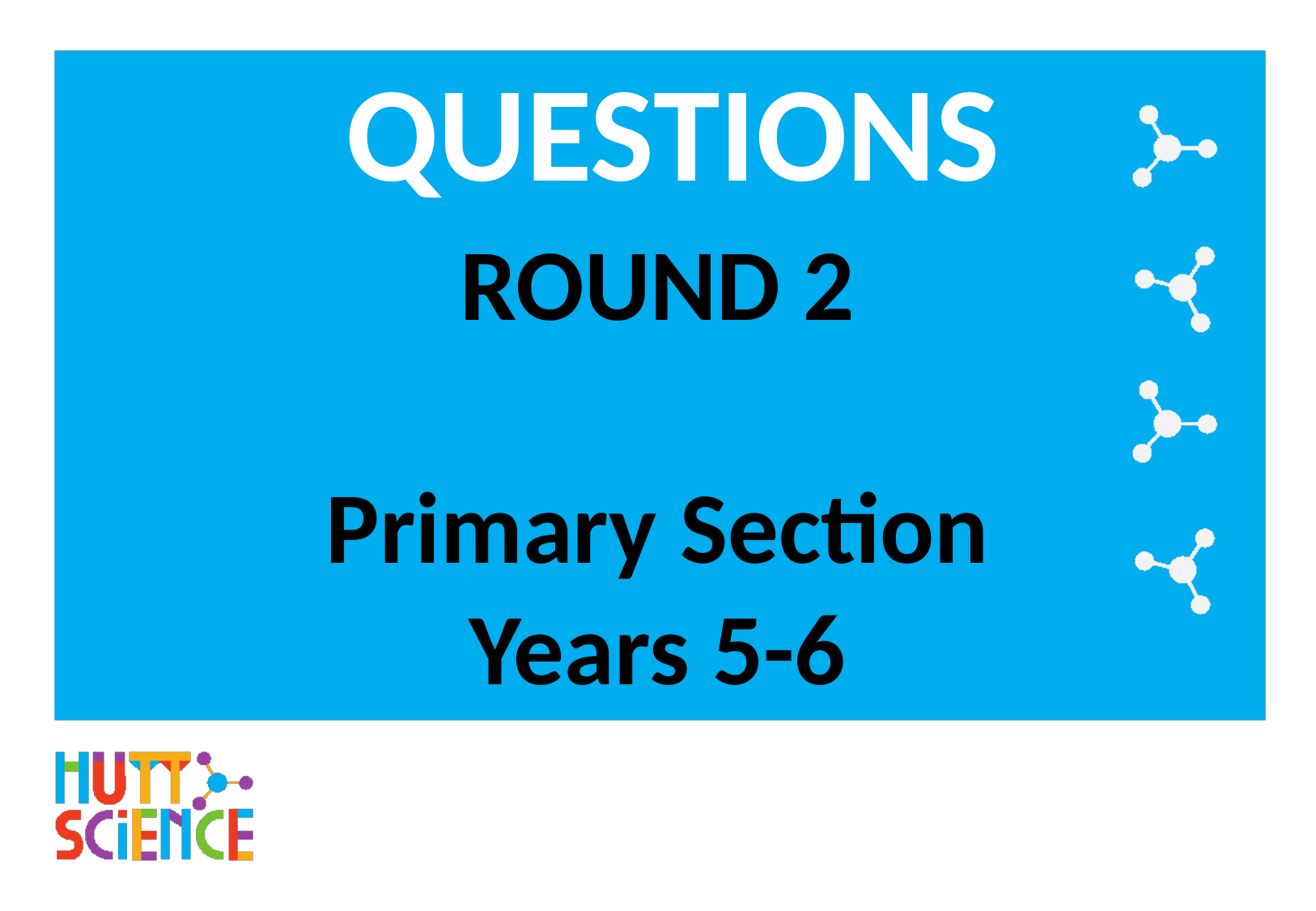

# QUESTIONS
ROUND 2
Primary Section
Years 5-6